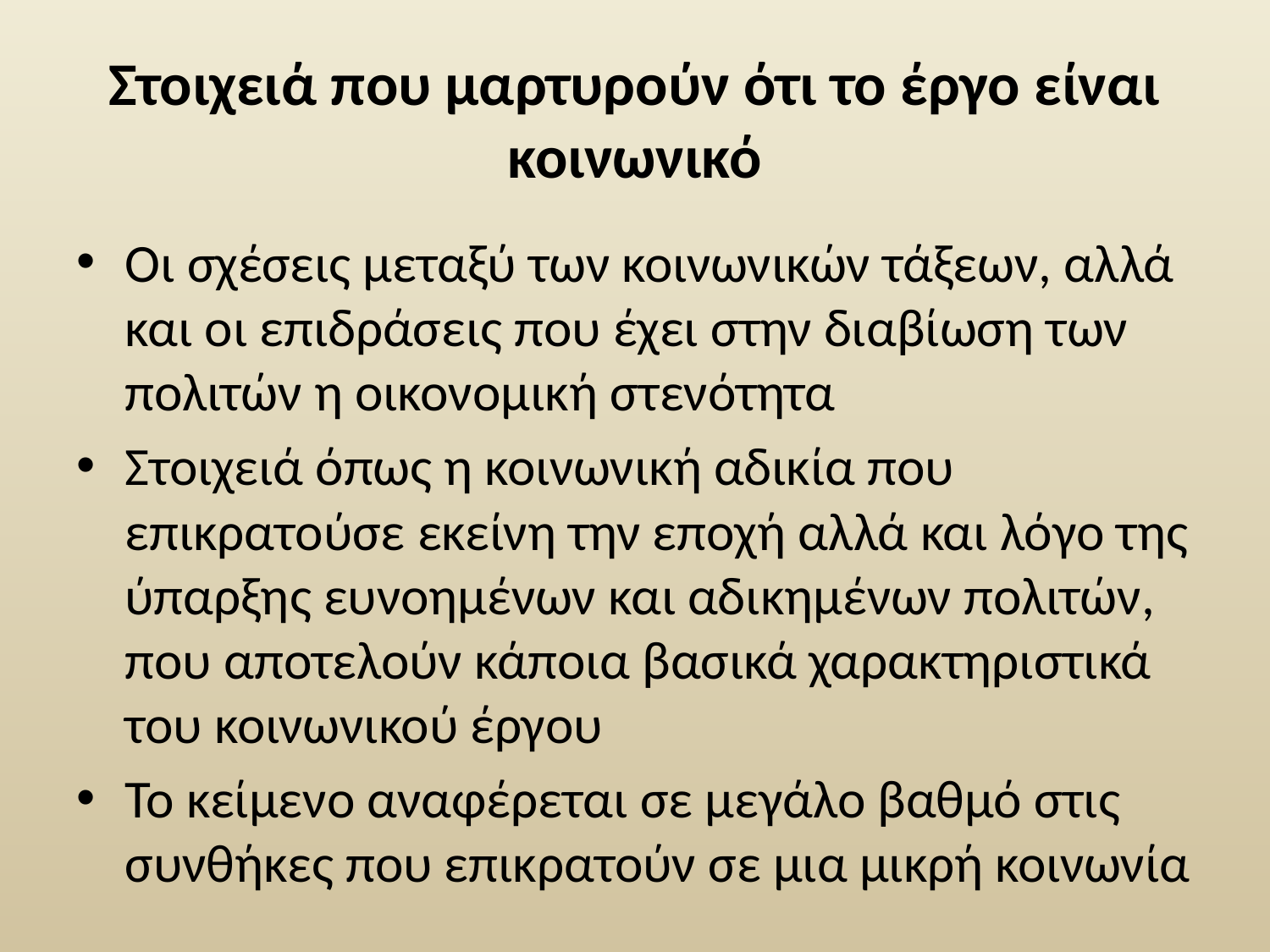

# Στοιχειά που μαρτυρούν ότι το έργο είναι κοινωνικό
Οι σχέσεις μεταξύ των κοινωνικών τάξεων, αλλά και οι επιδράσεις που έχει στην διαβίωση των πολιτών η οικονομική στενότητα
Στοιχειά όπως η κοινωνική αδικία που επικρατούσε εκείνη την εποχή αλλά και λόγο της ύπαρξης ευνοημένων και αδικημένων πολιτών, που αποτελούν κάποια βασικά χαρακτηριστικά του κοινωνικού έργου
Το κείμενο αναφέρεται σε μεγάλο βαθμό στις συνθήκες που επικρατούν σε μια μικρή κοινωνία